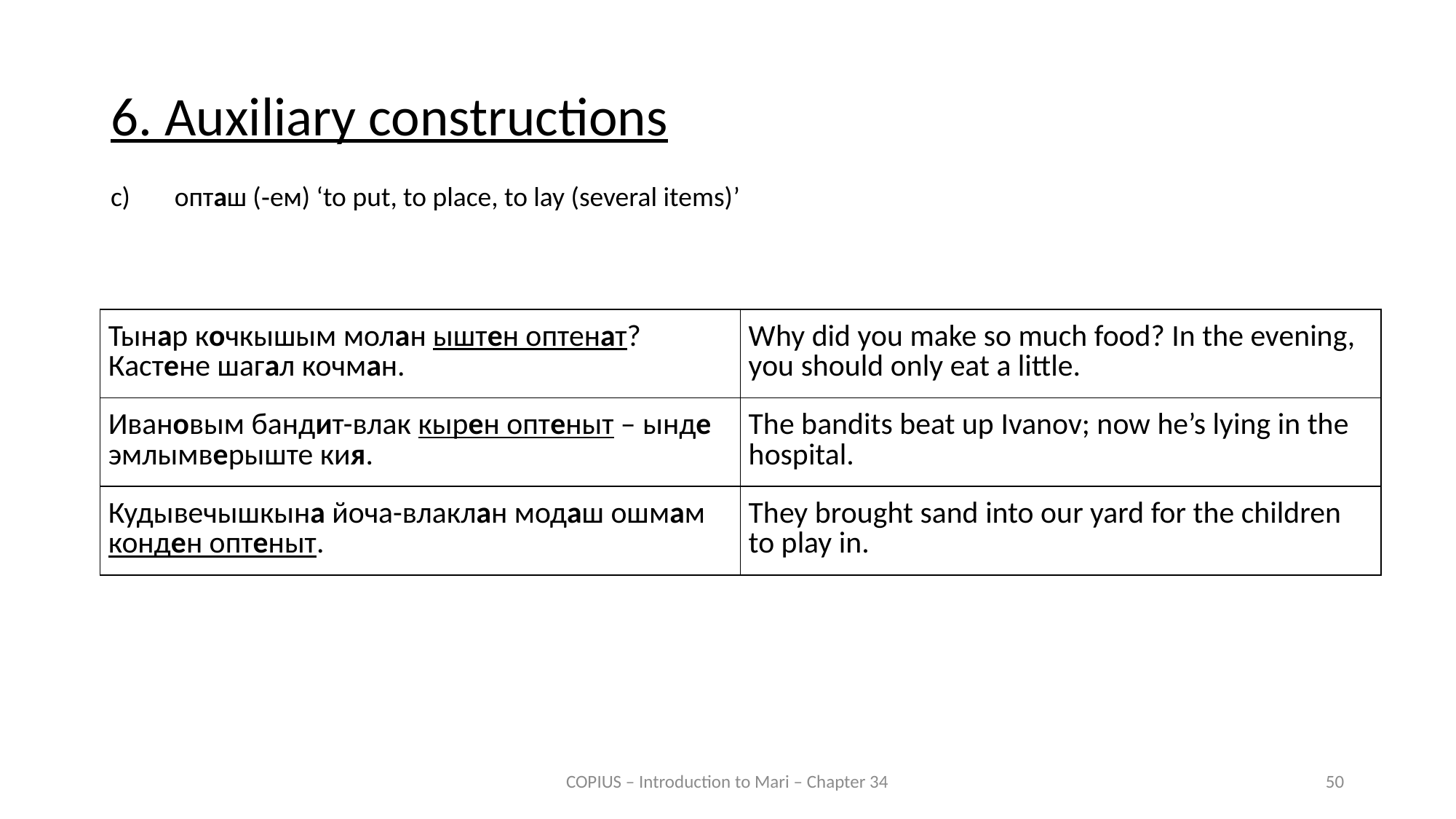

6. Auxiliary constructions
c)	опташ (‑ем) ‘to put, to place, to lay (several items)’
| Тынар кочкышым молан ыштен оптенат? Кастене шагал кочман. | Why did you make so much food? In the evening, you should only eat a little. |
| --- | --- |
| Ивановым бандит-влак кырен оптеныт – ынде эмлымверыште кия. | The bandits beat up Ivanov; now he’s lying in the hospital. |
| Кудывечышкына йоча-влаклан модаш ошмам конден оптеныт. | They brought sand into our yard for the children to play in. |
COPIUS – Introduction to Mari – Chapter 34
50